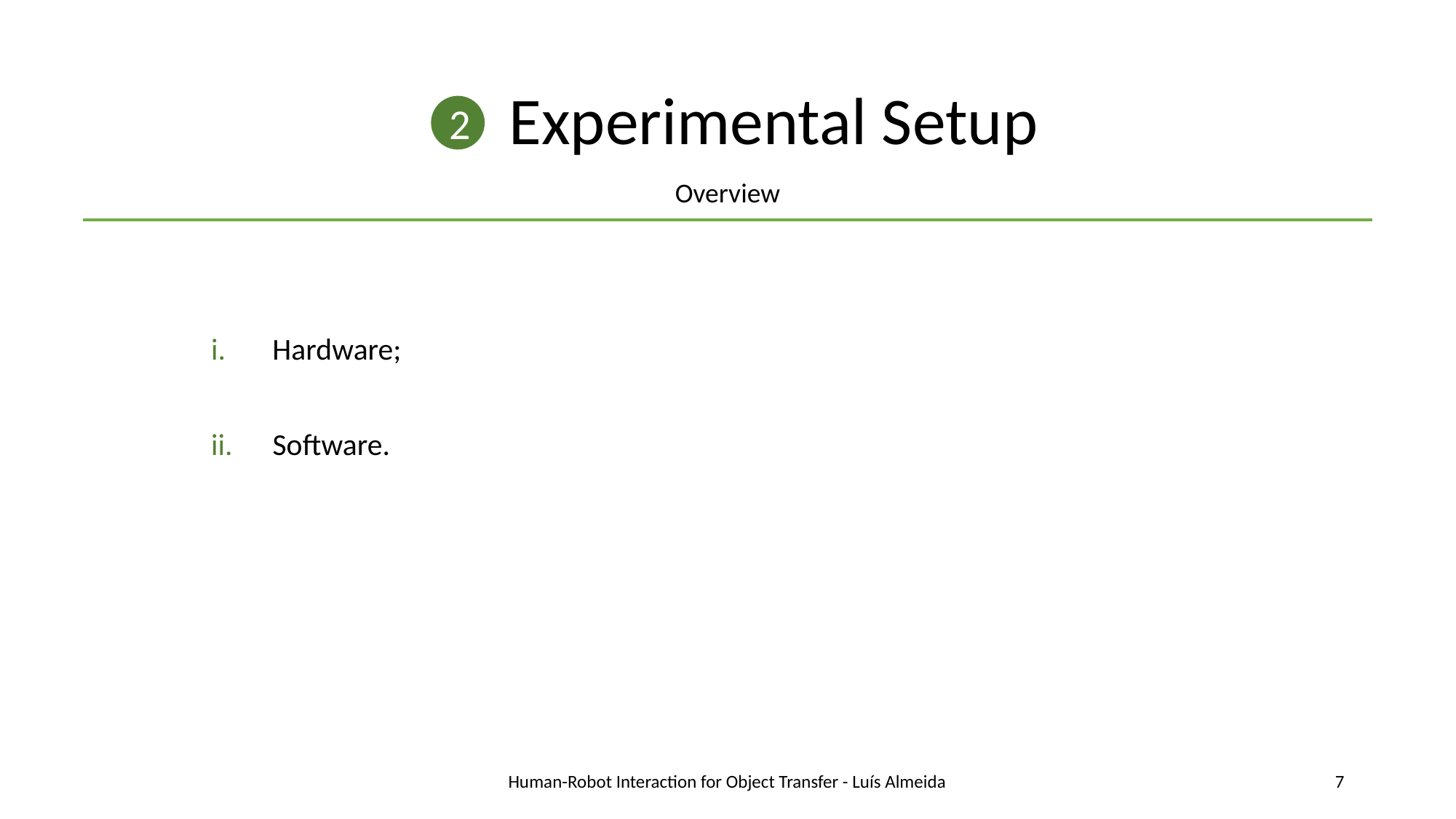

Experimental Setup
2
#
Overview
Hardware;

 Software.

Human-Robot Interaction for Object Transfer - Luís Almeida
7